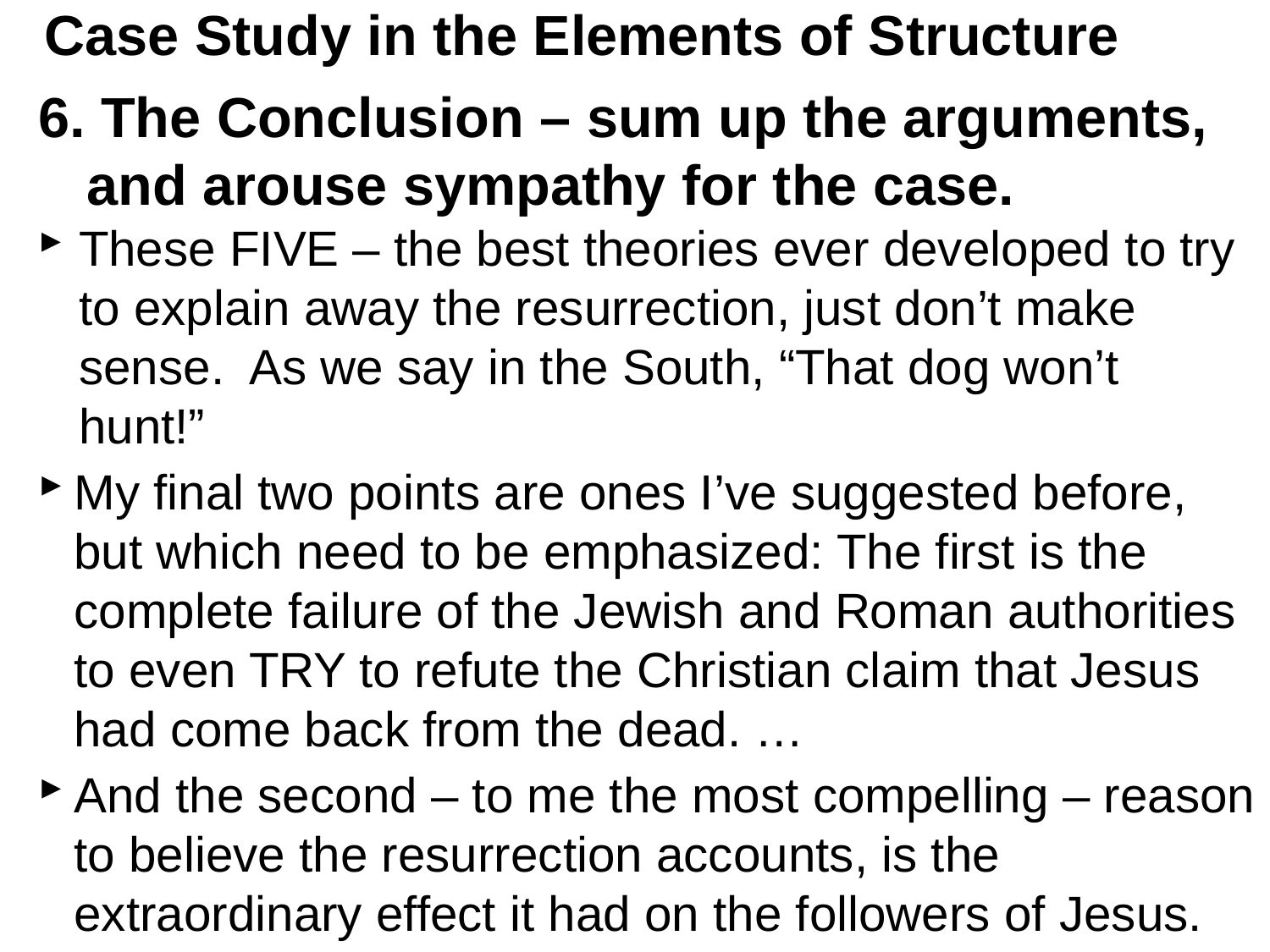

Case Study in the Elements of Structure
6. The Conclusion – sum up the arguments, and arouse sympathy for the case.
These FIVE – the best theories ever developed to try to explain away the resurrection, just don’t make sense.  As we say in the South, “That dog won’t hunt!”
My final two points are ones I’ve suggested before, but which need to be emphasized: The first is the complete failure of the Jewish and Roman authorities to even TRY to refute the Christian claim that Jesus had come back from the dead. …
And the second – to me the most compelling – reason to believe the resurrection accounts, is the extraordinary effect it had on the followers of Jesus.